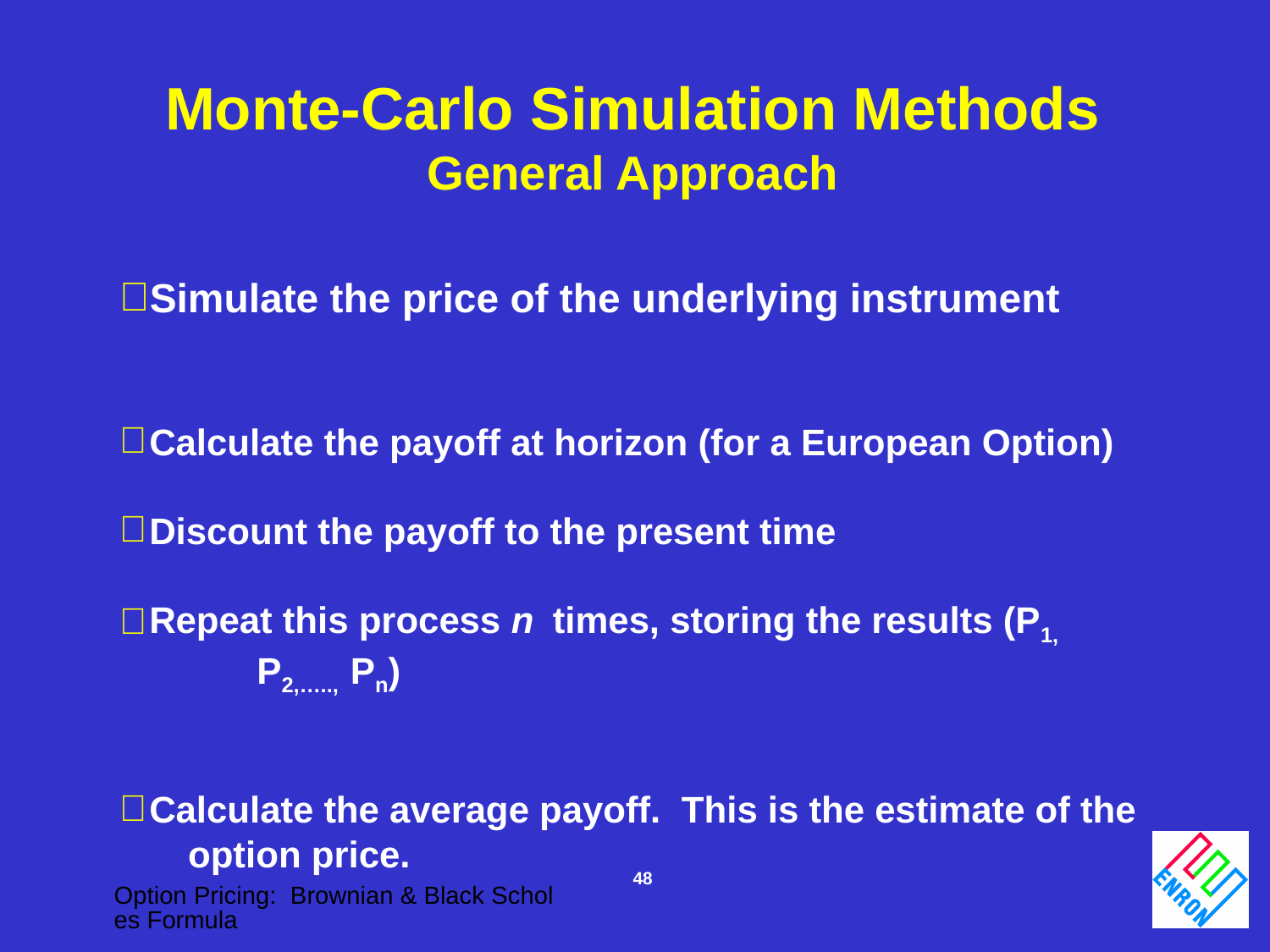

Monte-Carlo Simulation Methods
General Approach
Simulate the price of the underlying instrument

Calculate the payoff at horizon (for a European Option)

Discount the payoff to the present time

Repeat this process n	times, storing the results (P1, 				P2,…..,  Pn)

Calculate the average payoff.  This is the estimate of the 	option price.

48
Option Pricing:  Brownian & Black Scholes Formula